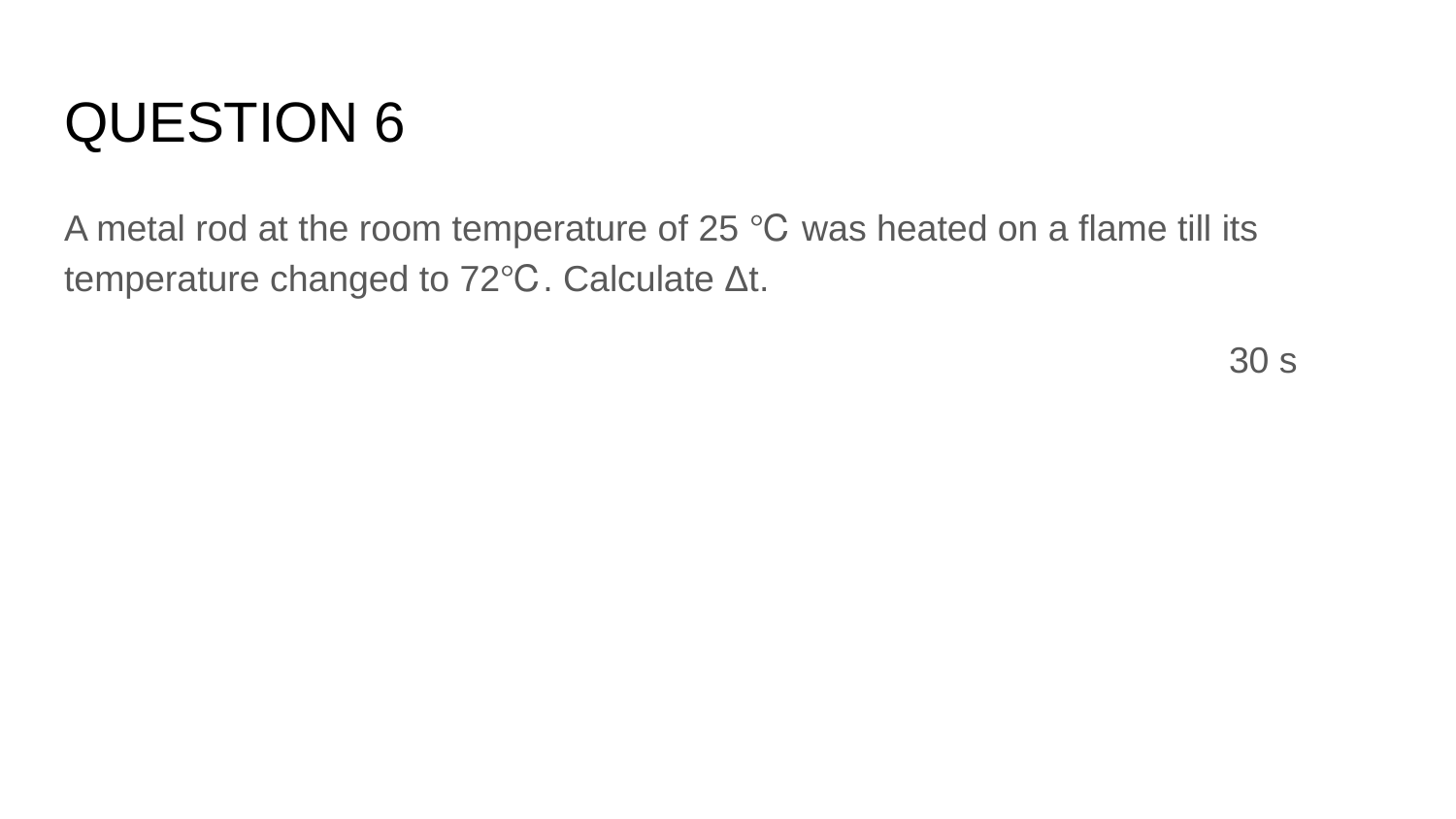

# QUESTION 6
A metal rod at the room temperature of 25 ℃ was heated on a flame till its temperature changed to 72℃. Calculate Δt.
								30 s